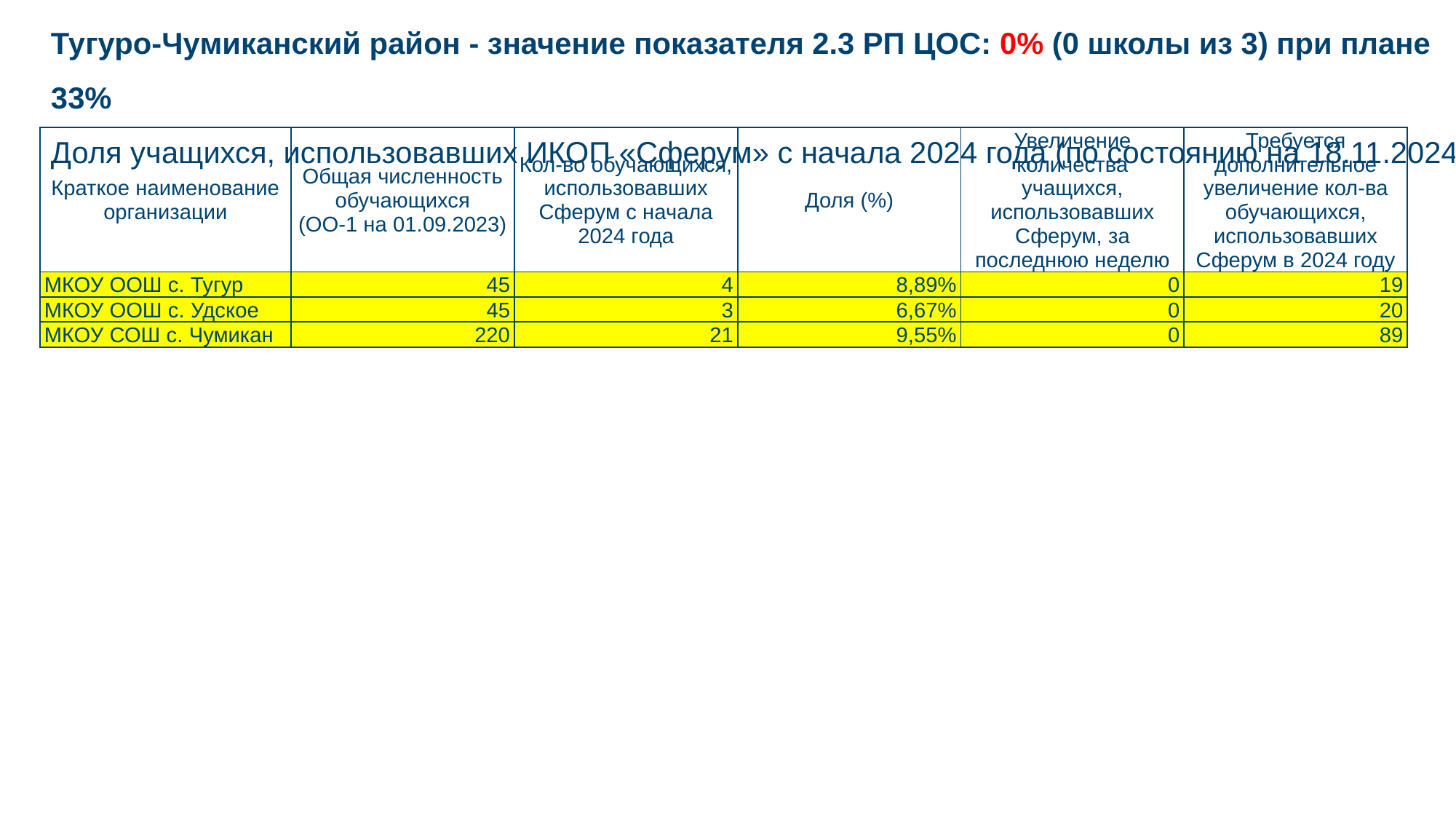

# Тугуро-Чумиканский район - значение показателя 2.3 РП ЦОС: 0% (0 школы из 3) при плане 33% Доля учащихся, использовавших ИКОП «Сферум» с начала 2024 года (по состоянию на 18.11.2024):
| Краткое наименование организации | Общая численность обучающихся (ОО-1 на 01.09.2023) | Кол-во обучающихся, использовавших Сферум с начала 2024 года | Доля (%) | Увеличение количества учащихся, использовавших Сферум, за последнюю неделю | Требуется дополнительное увеличение кол-ва обучающихся, использовавших Сферум в 2024 году |
| --- | --- | --- | --- | --- | --- |
| МКОУ ООШ с. Тугур | 45 | 4 | 8,89% | 0 | 19 |
| МКОУ ООШ с. Удское | 45 | 3 | 6,67% | 0 | 20 |
| МКОУ СОШ с. Чумикан | 220 | 21 | 9,55% | 0 | 89 |